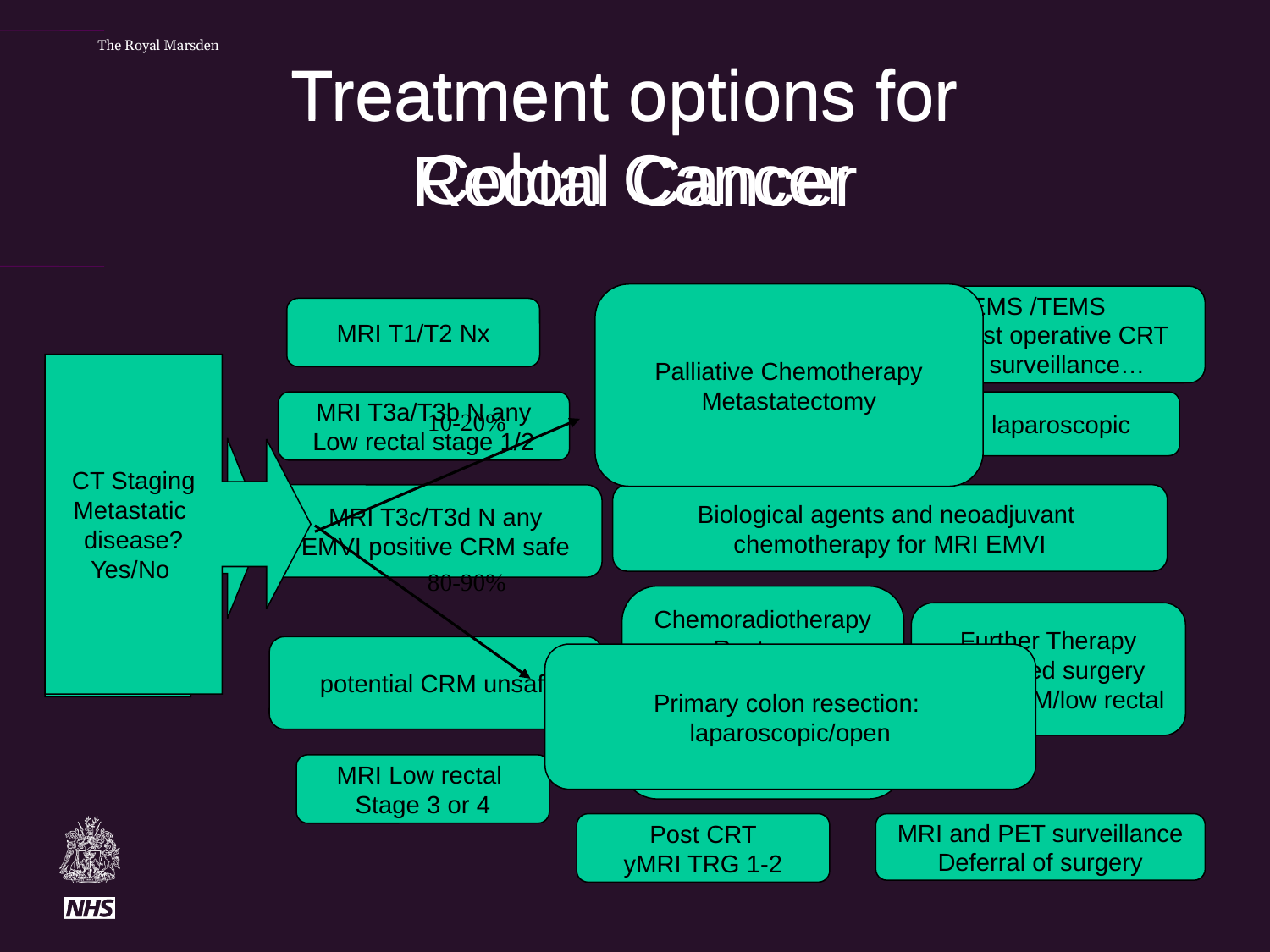

Treatment options for
Colon Cancer
Palliative Chemotherapy
Metastatectomy
CT Staging
Metastatic
disease?
Yes/No
10-20%

80-90%
Primary colon resection:
laparoscopic/open
Treatment options for
Rectal Cancer
EMS /TEMS
pre/post operative CRT
MRI surveillance…
Local excision
MRI T1/T2 Nx
MRI based
Selection
of patients
For range
treatments
MRI T3a/T3b N any
Low rectal stage 1/2
Primary TME Surgery: open v  laparoscopic

MRI T3c/T3d N any
EMVI positive CRM safe

Biological agents and neoadjuvant
chemotherapy for MRI EMVI
Chemoradiotherapy
Restage:
Timing of
surgery
 after CRT
6 vs 12?
Further Therapy
/Extended surgery
for mrCRM/low rectal

 potential CRM unsafe

MRI Low rectal
Stage 3 or 4
Post CRT
yMRI TRG 1-2
MRI and PET surveillance
Deferral of surgery